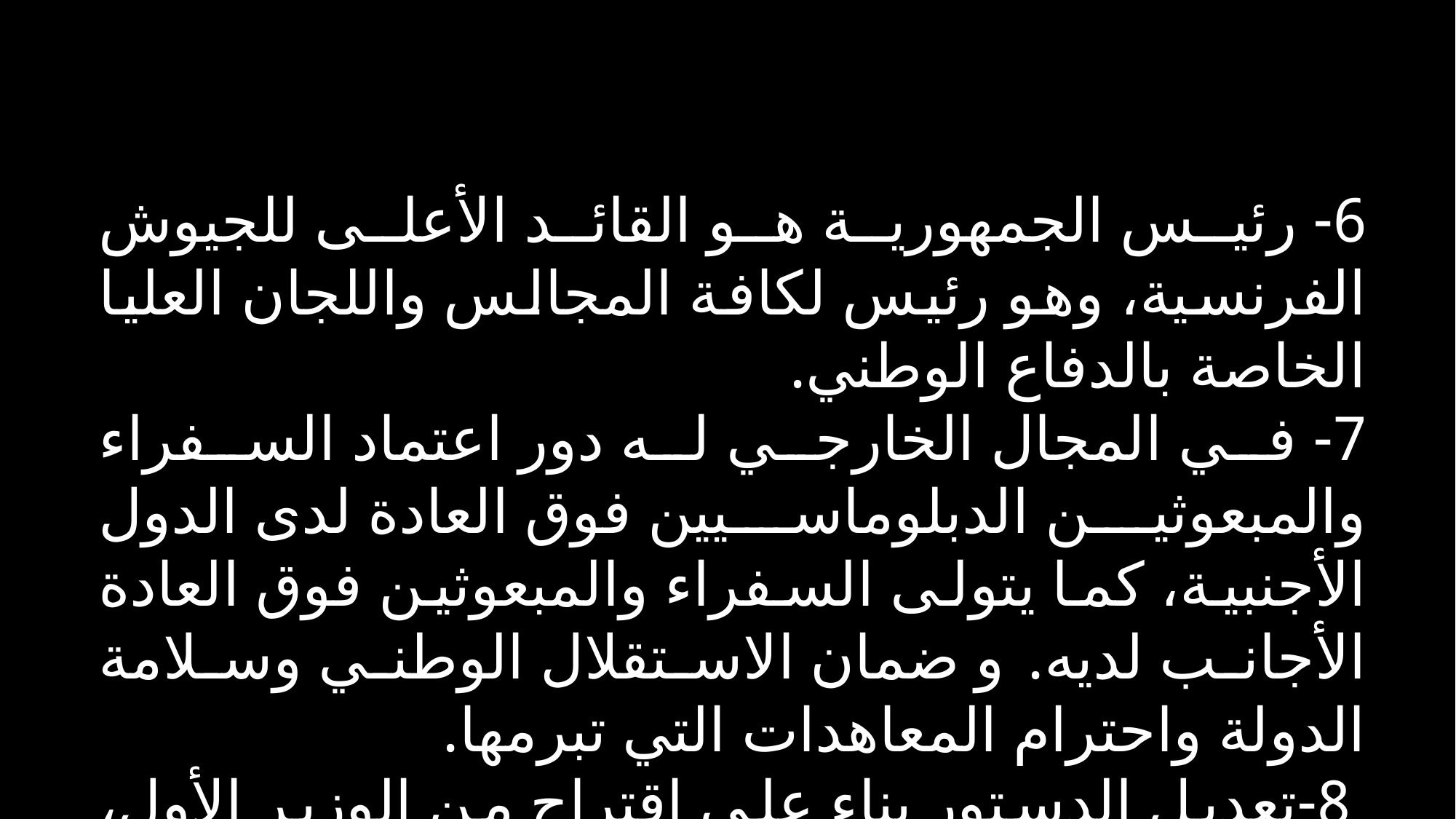

6- رئيس الجمهوریة هو القائد الأعلى للجیوش الفرنسیة، وهو رئيس لكافة المجالس واللجان العلیا الخاصة بالدفاع الوطني.
7- في المجال الخارجي له دور اعتماد السفراء والمبعوثین الدبلوماسیین فوق العادة لدى الدول الأجنبية، كما یتولى السفراء والمبعوثین فوق العادة الأجانب لدیه.و ضمان الاستقلال الوطني وسلامة الدولة واحترام المعاهدات التي تبرمها.
 8-تعدیل الدستور بناء على اقتراح من الوزیر الأول، أو بناء على اقتراح أعضاء البرلمان.